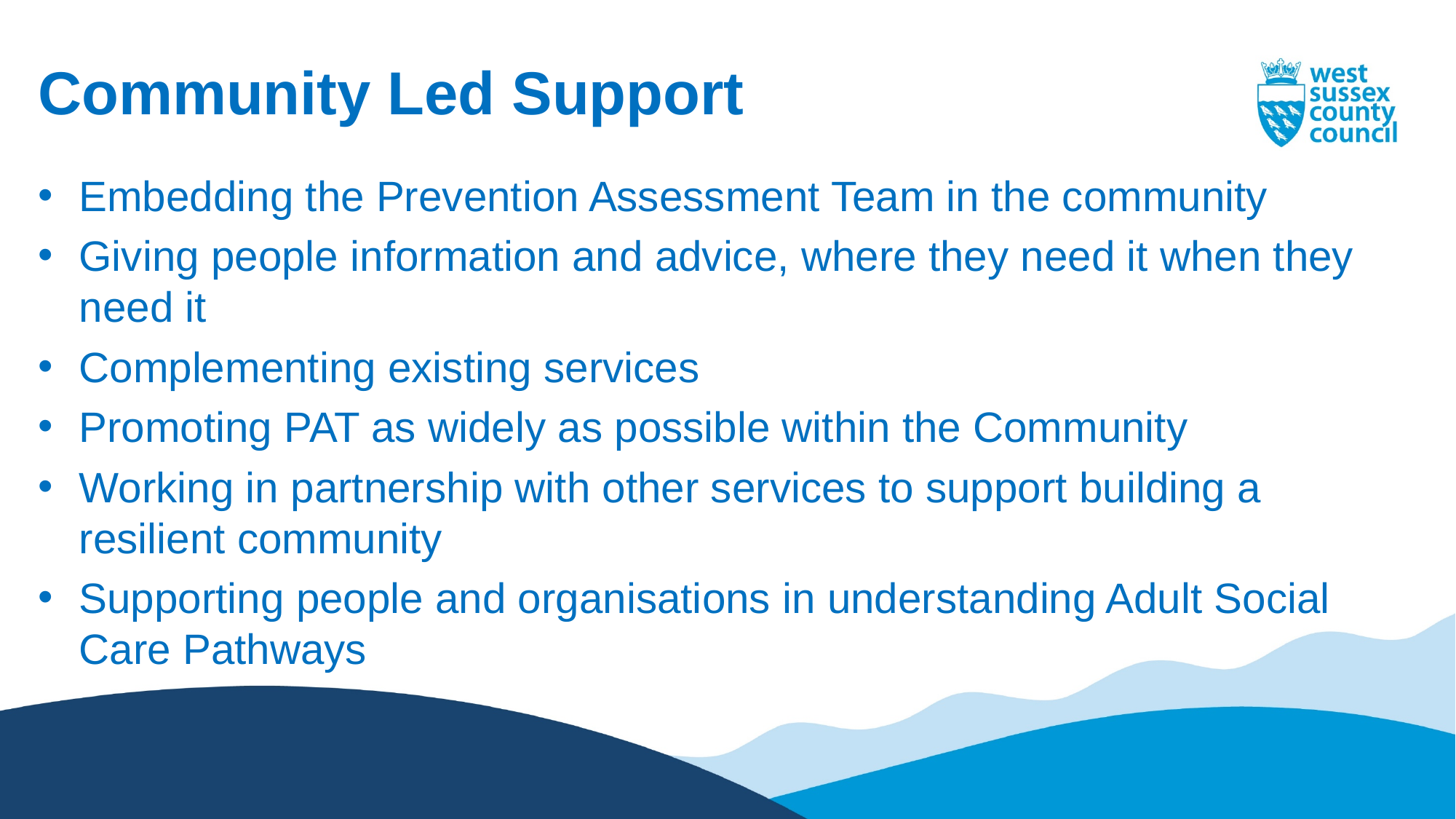

# Community Led Support
Embedding the Prevention Assessment Team in the community
Giving people information and advice, where they need it when they need it
Complementing existing services
Promoting PAT as widely as possible within the Community
Working in partnership with other services to support building a resilient community
Supporting people and organisations in understanding Adult Social Care Pathways